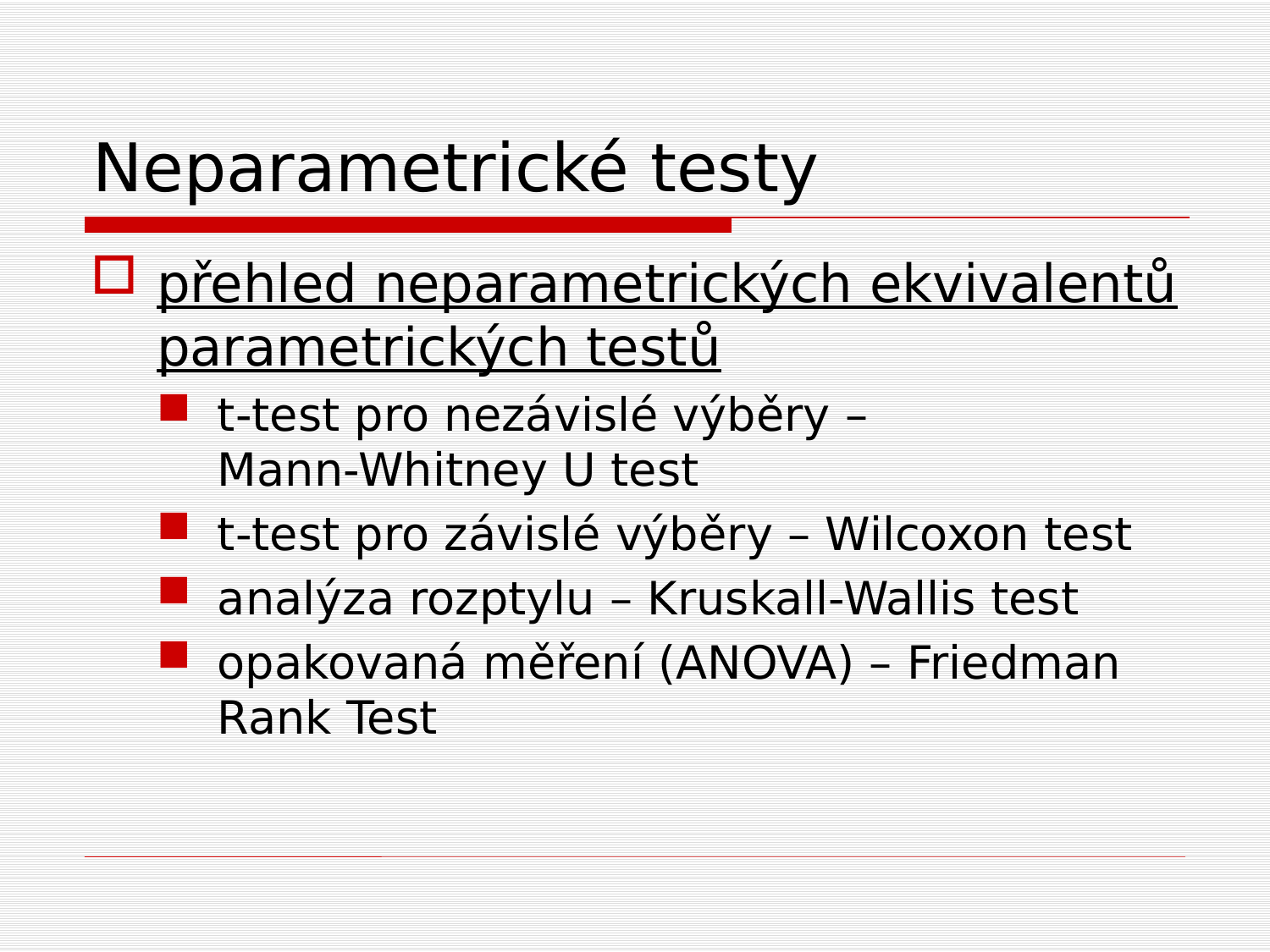

# Neparametrické testy
přehled neparametrických ekvivalentů parametrických testů
t-test pro nezávislé výběry –
Mann-Whitney U test
t-test pro závislé výběry – Wilcoxon test
analýza rozptylu – Kruskall-Wallis test
opakovaná měření (ANOVA) – Friedman Rank Test